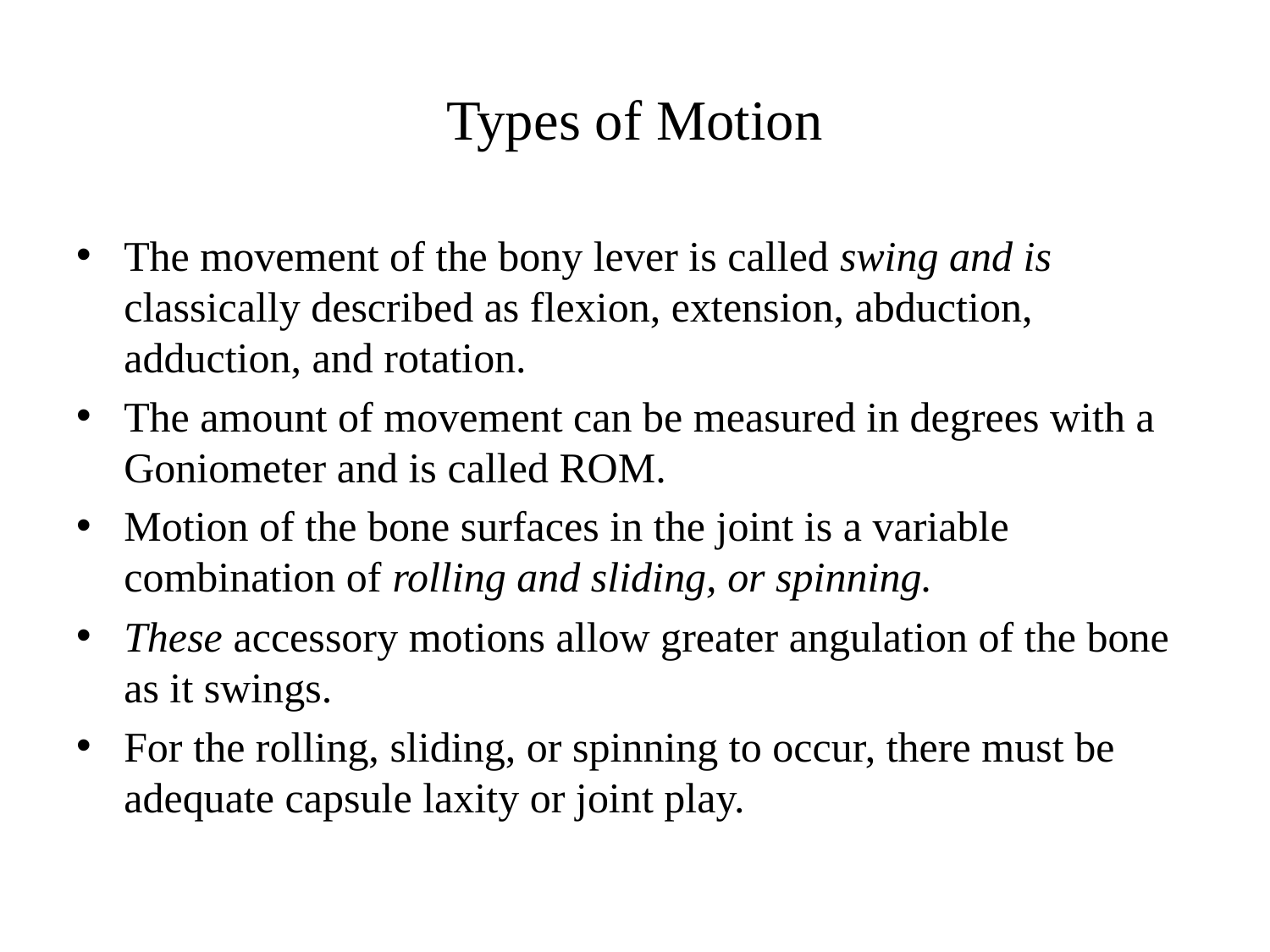

# Types of Motion
The movement of the bony lever is called swing and is classically described as flexion, extension, abduction, adduction, and rotation.
The amount of movement can be measured in degrees with a Goniometer and is called ROM.
Motion of the bone surfaces in the joint is a variable combination of rolling and sliding, or spinning.
These accessory motions allow greater angulation of the bone as it swings.
For the rolling, sliding, or spinning to occur, there must be adequate capsule laxity or joint play.